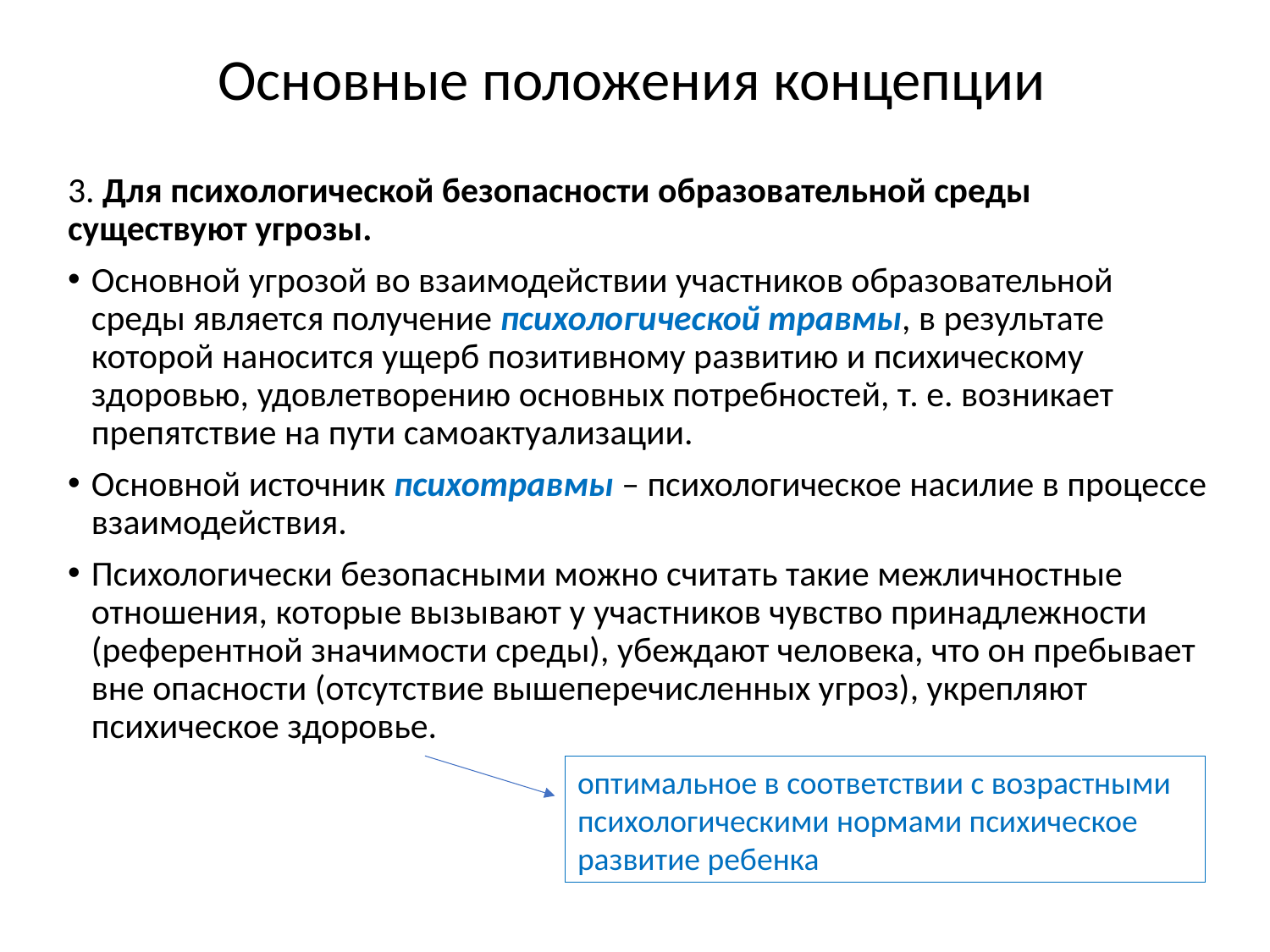

# Основные положения концепции
3. Для психологической безопасности образовательной среды существуют угрозы.
Основной угрозой во взаимодействии участников образовательной среды является получение психологической травмы, в результате которой наносится ущерб позитивному развитию и психическому здоровью, удовлетворению основных потребностей, т. е. возникает препятствие на пути самоактуализации.
Основной источник психотравмы – психологическое насилие в процессе взаимодействия.
Психологически безопасными можно считать такие межличностные отношения, которые вызывают у участников чувство принадлежности (референтной значимости среды), убеждают человека, что он пребывает вне опасности (отсутствие вышеперечисленных угроз), укрепляют психическое здоровье.

оптимальное в соответствии с возрастными психологическими нормами психическое развитие ребенка